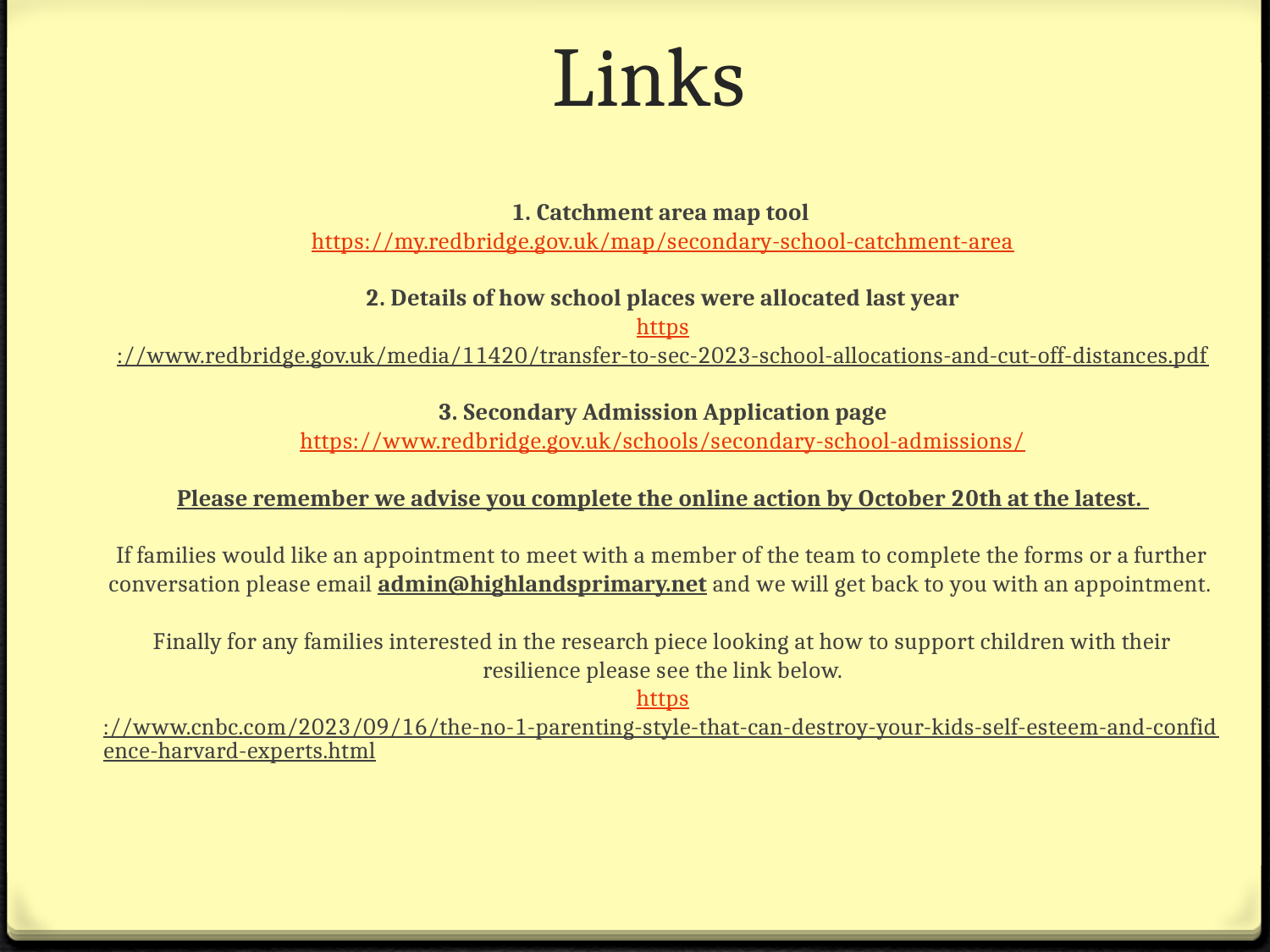

# Links
1. Catchment area map tool 
https://my.redbridge.gov.uk/map/secondary-school-catchment-area
2. Details of how school places were allocated last year
https://www.redbridge.gov.uk/media/11420/transfer-to-sec-2023-school-allocations-and-cut-off-distances.pdf
3. Secondary Admission Application page
https://www.redbridge.gov.uk/schools/secondary-school-admissions/
Please remember we advise you complete the online action by October 20th at the latest. 
If families would like an appointment to meet with a member of the team to complete the forms or a further conversation please email admin@highlandsprimary.net and we will get back to you with an appointment. 
Finally for any families interested in the research piece looking at how to support children with their resilience please see the link below.
https://www.cnbc.com/2023/09/16/the-no-1-parenting-style-that-can-destroy-your-kids-self-esteem-and-confidence-harvard-experts.html